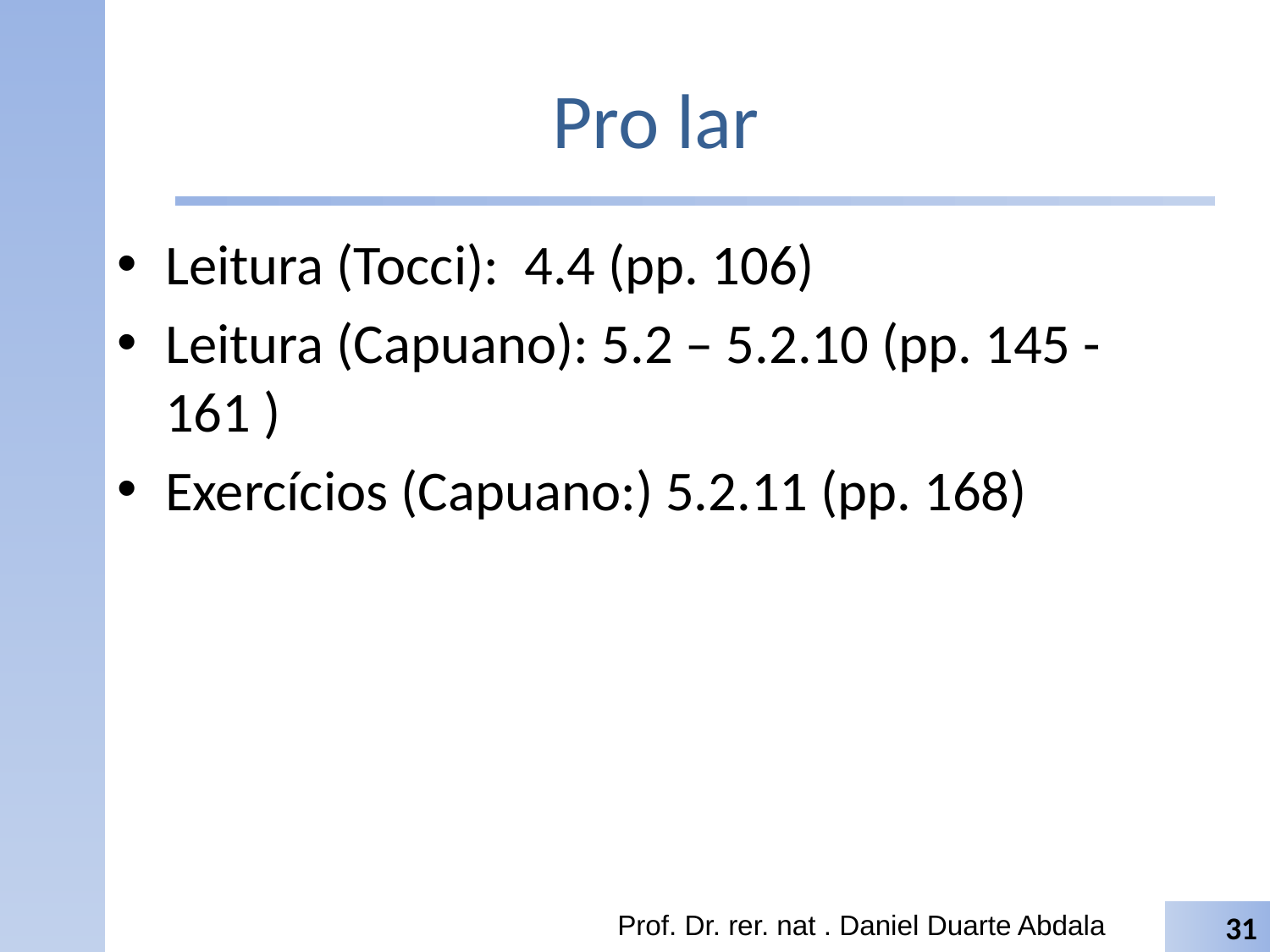

# Pro lar
Leitura (Tocci):  4.4 (pp. 106)
Leitura (Capuano): 5.2 – 5.2.10 (pp. 145 - 161 )
Exercícios (Capuano:) 5.2.11 (pp. 168)

Prof. Dr. rer. nat . Daniel Duarte Abdala
31